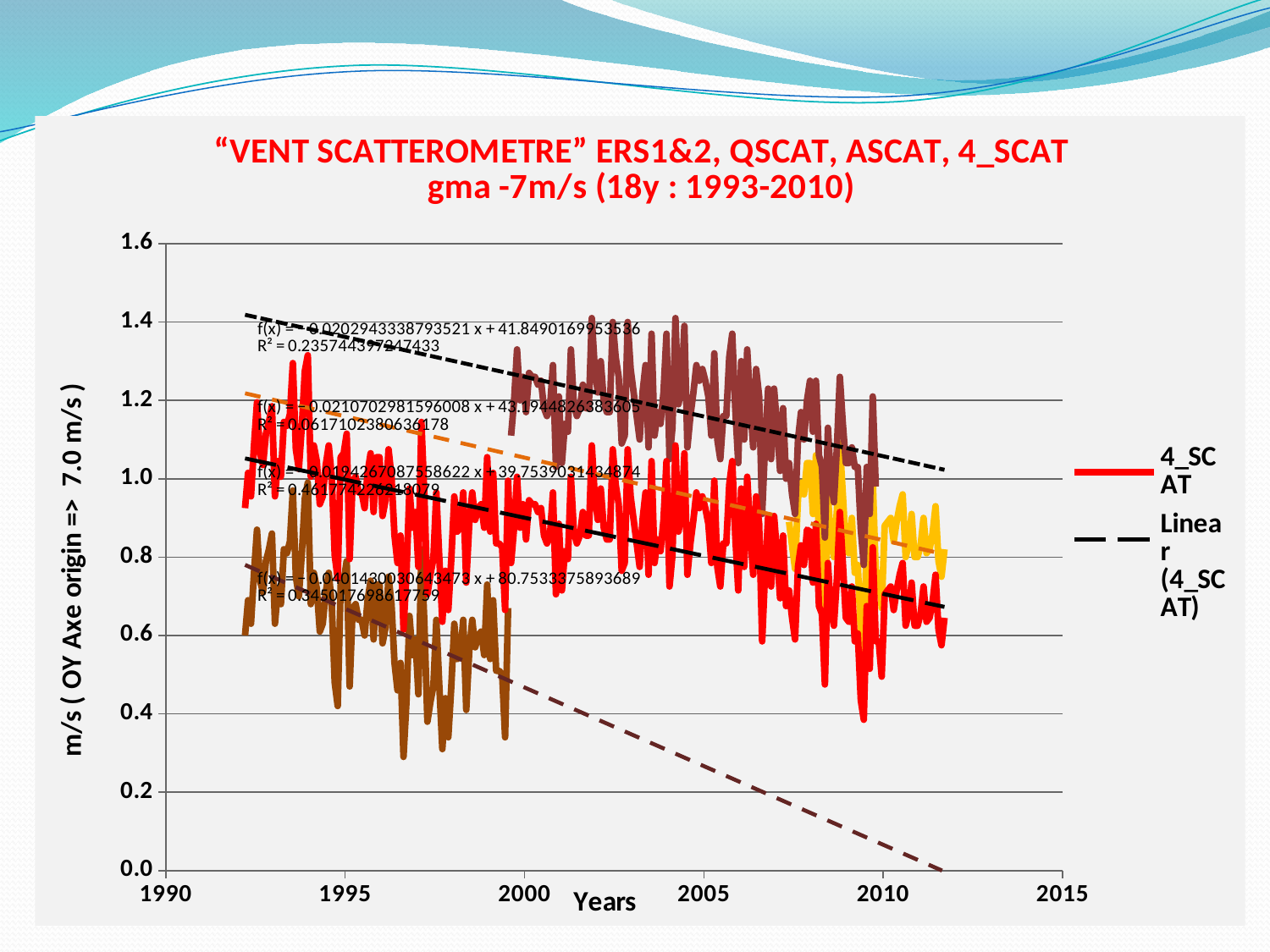

### Chart: “VENT SCATTEROMETRE” ERS1&2, QSCAT, ASCAT, 4_SCAT
gma -7m/s (18y : 1993-2010)

| Category | 4_SCAT | ERS1&2 | QSCAT | ASCAT |
|---|---|---|---|---|